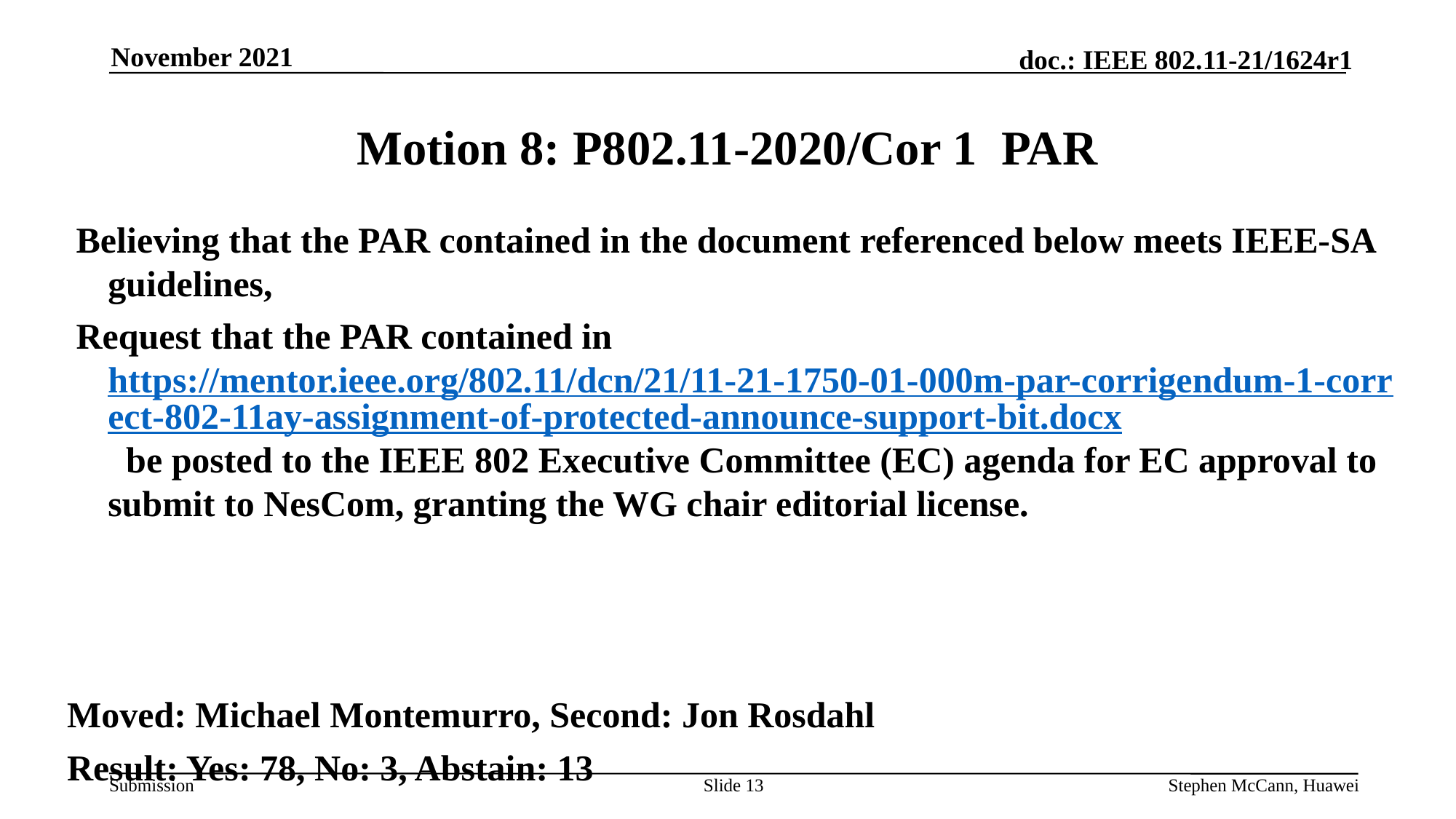

November 2021
# Motion 8: P802.11-2020/Cor 1  PAR
 Believing that the PAR contained in the document referenced below meets IEEE-SA guidelines,
 Request that the PAR contained in https://mentor.ieee.org/802.11/dcn/21/11-21-1750-01-000m-par-corrigendum-1-correct-802-11ay-assignment-of-protected-announce-support-bit.docx  be posted to the IEEE 802 Executive Committee (EC) agenda for EC approval to submit to NesCom, granting the WG chair editorial license.

Moved: Michael Montemurro, Second: Jon Rosdahl
Result: Yes: 78, No: 3, Abstain: 13

Slide 13
Stephen McCann, Huawei